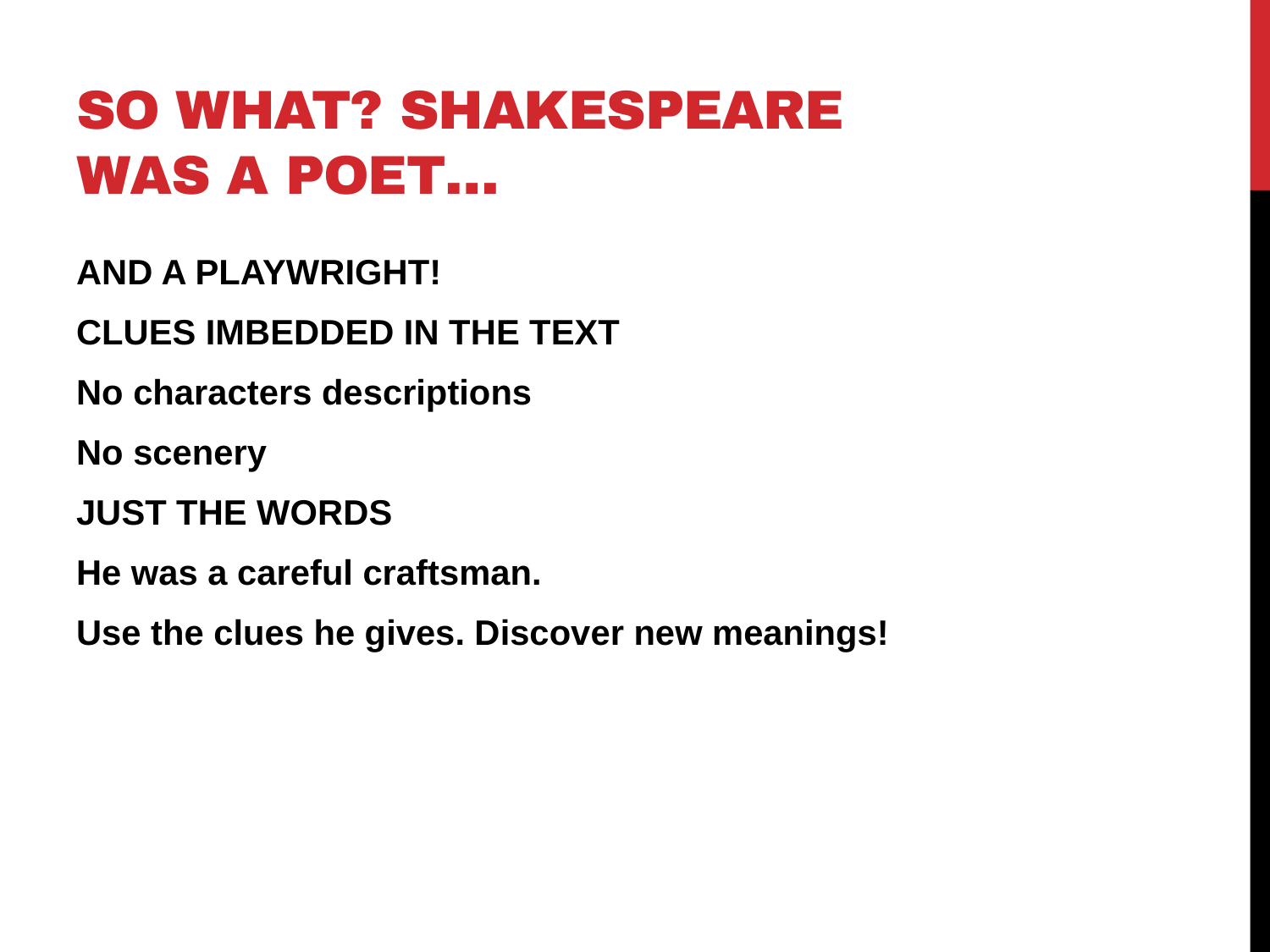

# So what? Shakespeare was a poet…
AND A PLAYWRIGHT!
CLUES IMBEDDED IN THE TEXT
No characters descriptions
No scenery
JUST THE WORDS
He was a careful craftsman.
Use the clues he gives. Discover new meanings!